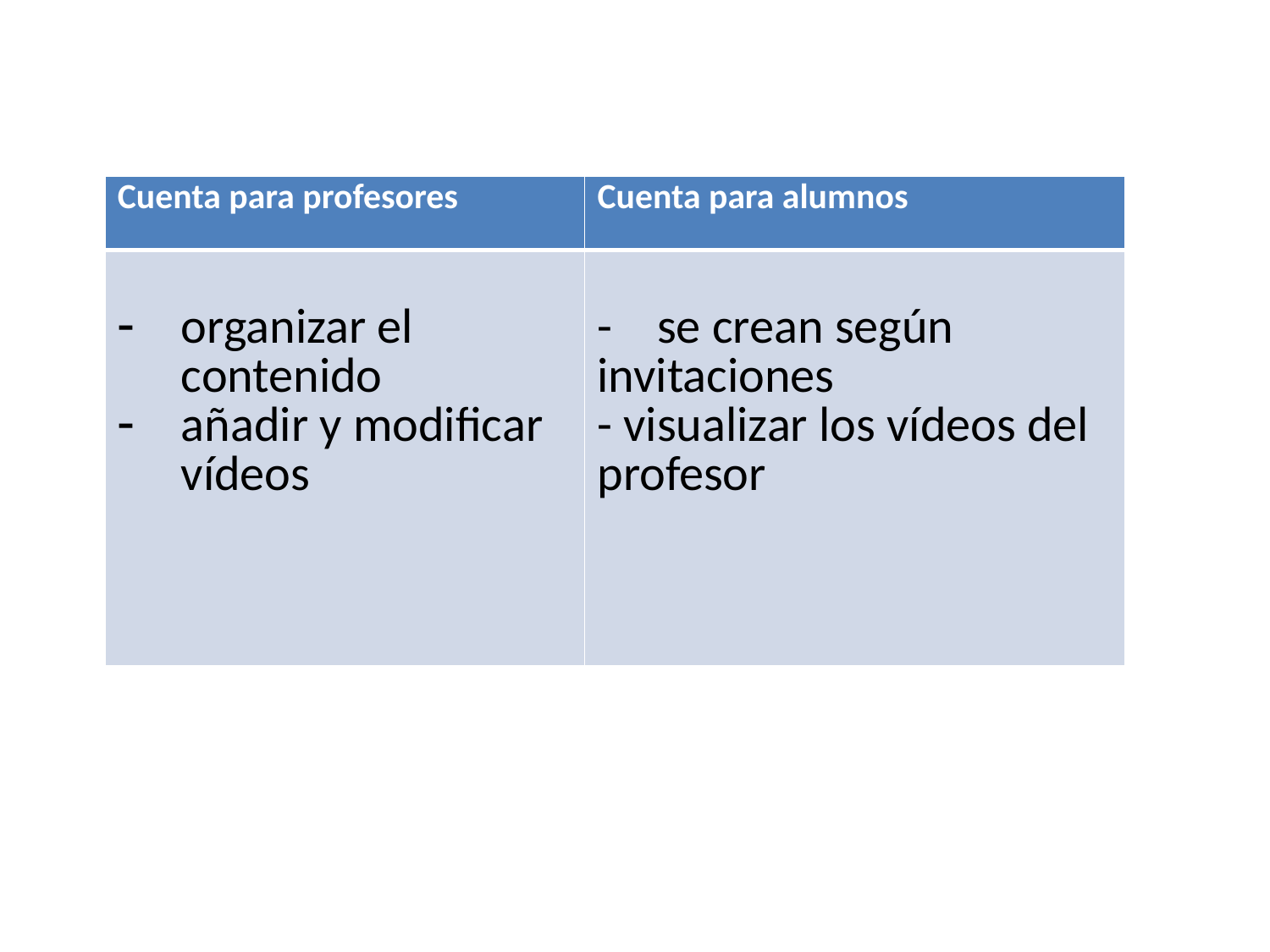

| Cuenta para profesores | Cuenta para alumnos |
| --- | --- |
| organizar el contenido añadir y modificar vídeos | - se crean según invitaciones - visualizar los vídeos del profesor |